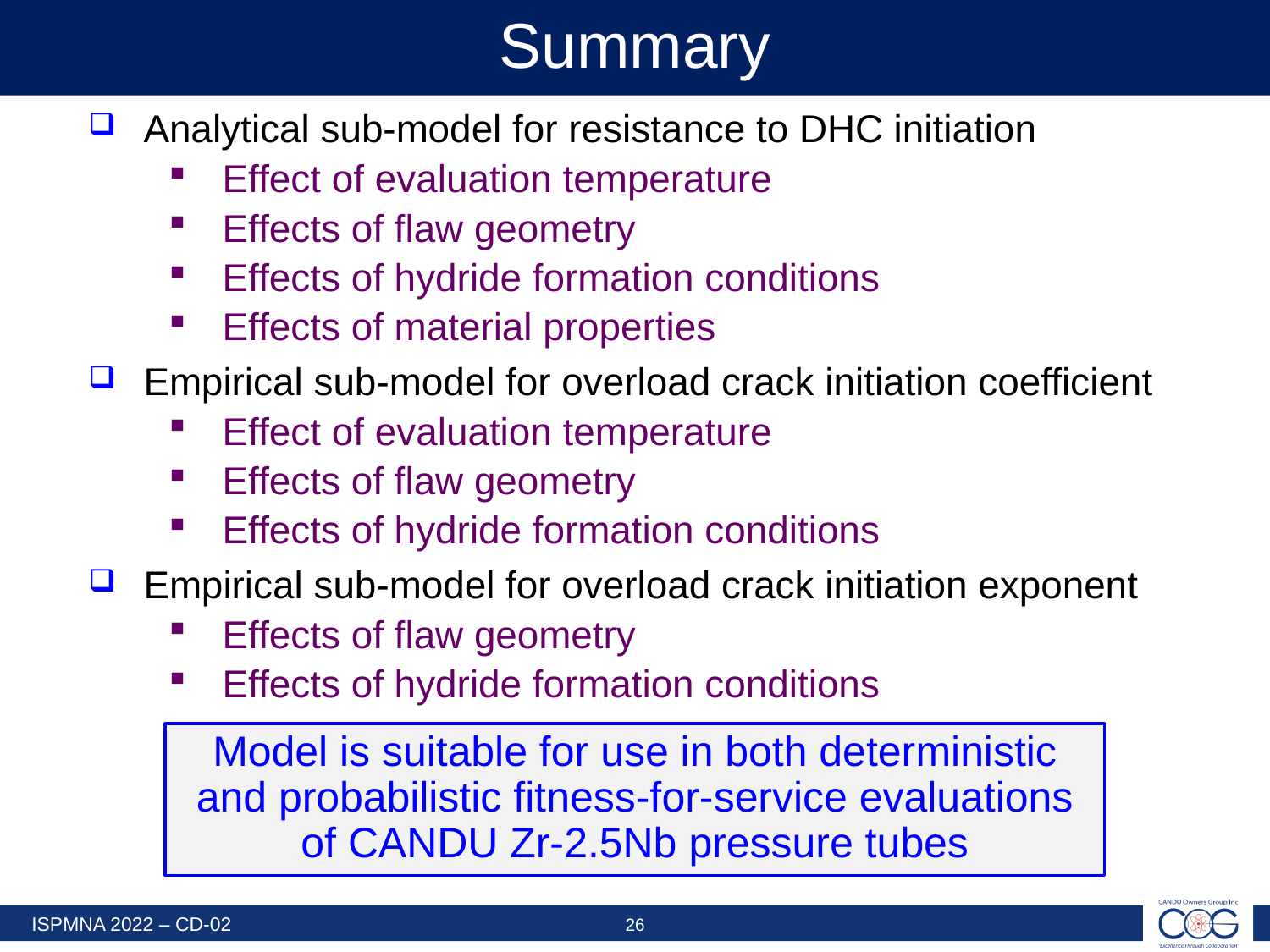

# Summary
Analytical sub-model for resistance to DHC initiation
Effect of evaluation temperature
Effects of flaw geometry
Effects of hydride formation conditions
Effects of material properties
Empirical sub-model for overload crack initiation coefficient
Effect of evaluation temperature
Effects of flaw geometry
Effects of hydride formation conditions
Empirical sub-model for overload crack initiation exponent
Effects of flaw geometry
Effects of hydride formation conditions
Model is suitable for use in both deterministic and probabilistic fitness-for-service evaluations of CANDU Zr-2.5Nb pressure tubes